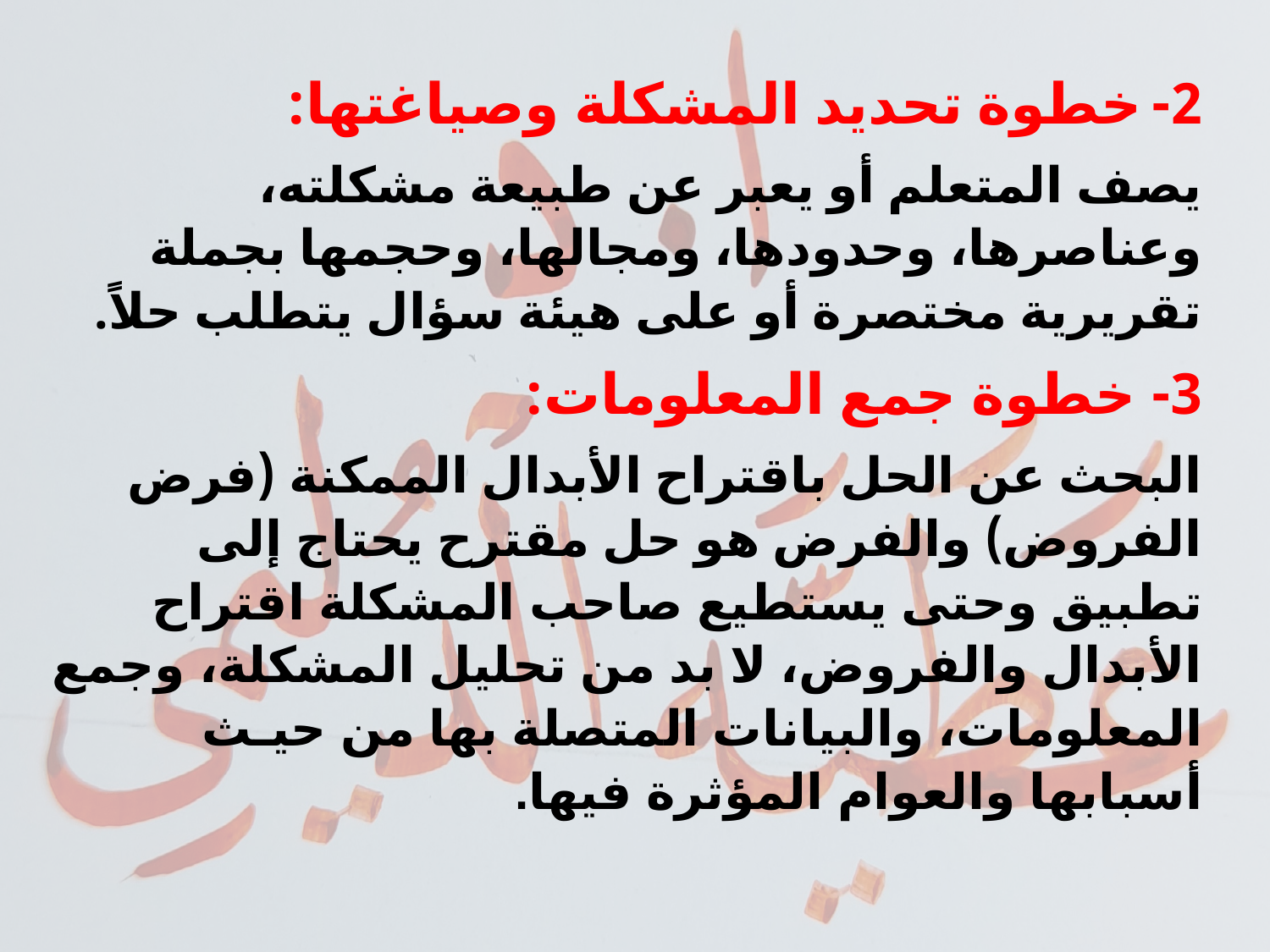

2- خطوة تحديد المشكلة وصياغتها:
يصف المتعلم أو يعبر عن طبيعة مشكلته، وعناصرها، وحدودها، ومجالها، وحجمها بجملة تقريرية مختصرة أو على هيئة سؤال يتطلب حلاً.
3- خطوة جمع المعلومات:
البحث عن الحل باقتراح الأبدال الممكنة (فرض الفروض) والفرض هو حل مقترح يحتاج إلى تطبيق وحتى يستطيع صاحب المشكلة اقتراح الأبدال والفروض، لا بد من تحليل المشكلة، وجمع المعلومات، والبيانات المتصلة بها من حيـث أسبابها والعوام المؤثرة فيها.